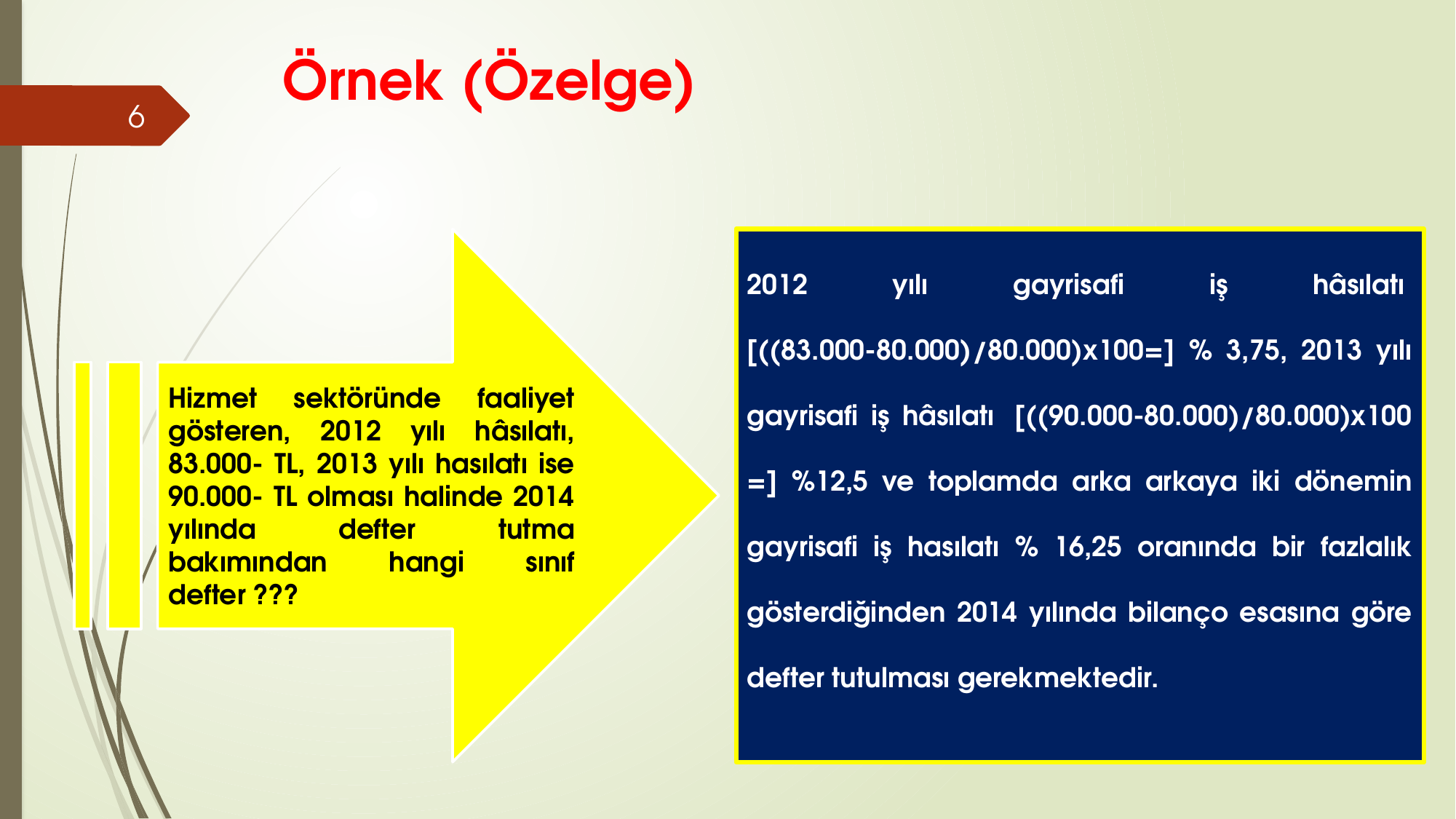

# Örnek (Özelge)
6
Hizmet sektöründe faaliyet gösteren, 2012 yılı hâsılatı, 83.000- TL, 2013 yılı hasılatı ise 90.000- TL olması halinde 2014 yılında defter tutma bakımından hangi sınıf defter ???
2012 yılı gayrisafi iş hâsılatı  [((83.000-80.000)/80.000)x100=] % 3,75, 2013 yılı gayrisafi iş hâsılatı  [((90.000-80.000)/80.000)x100 =] %12,5 ve toplamda arka arkaya iki dönemin gayrisafi iş hasılatı % 16,25 oranında bir fazlalık gösterdiğinden 2014 yılında bilanço esasına göre defter tutulması gerekmektedir.